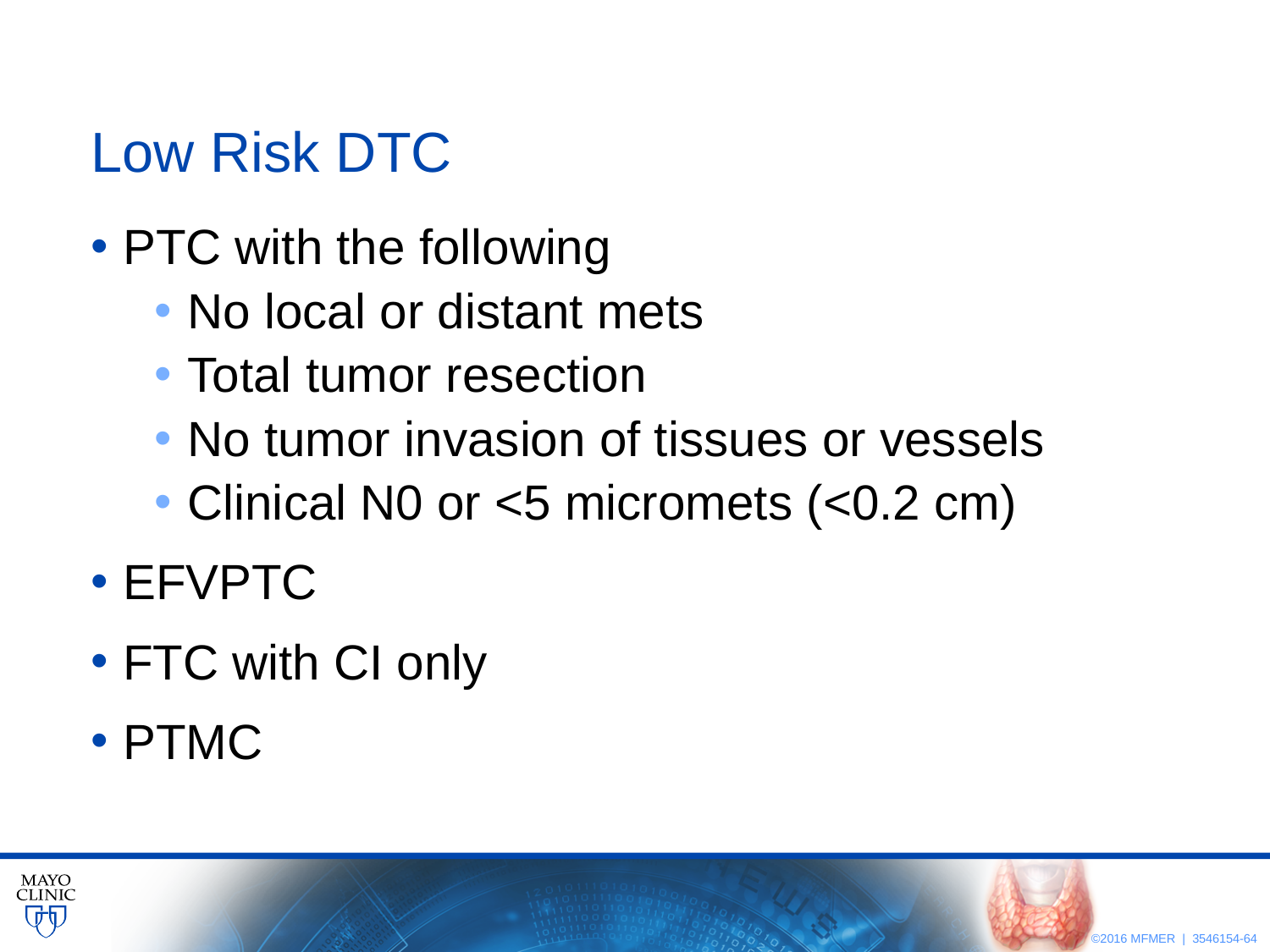

# Low Risk DTC
PTC with the following
No local or distant mets
Total tumor resection
No tumor invasion of tissues or vessels
Clinical N0 or <5 micromets (<0.2 cm)
EFVPTC
FTC with CI only
PTMC